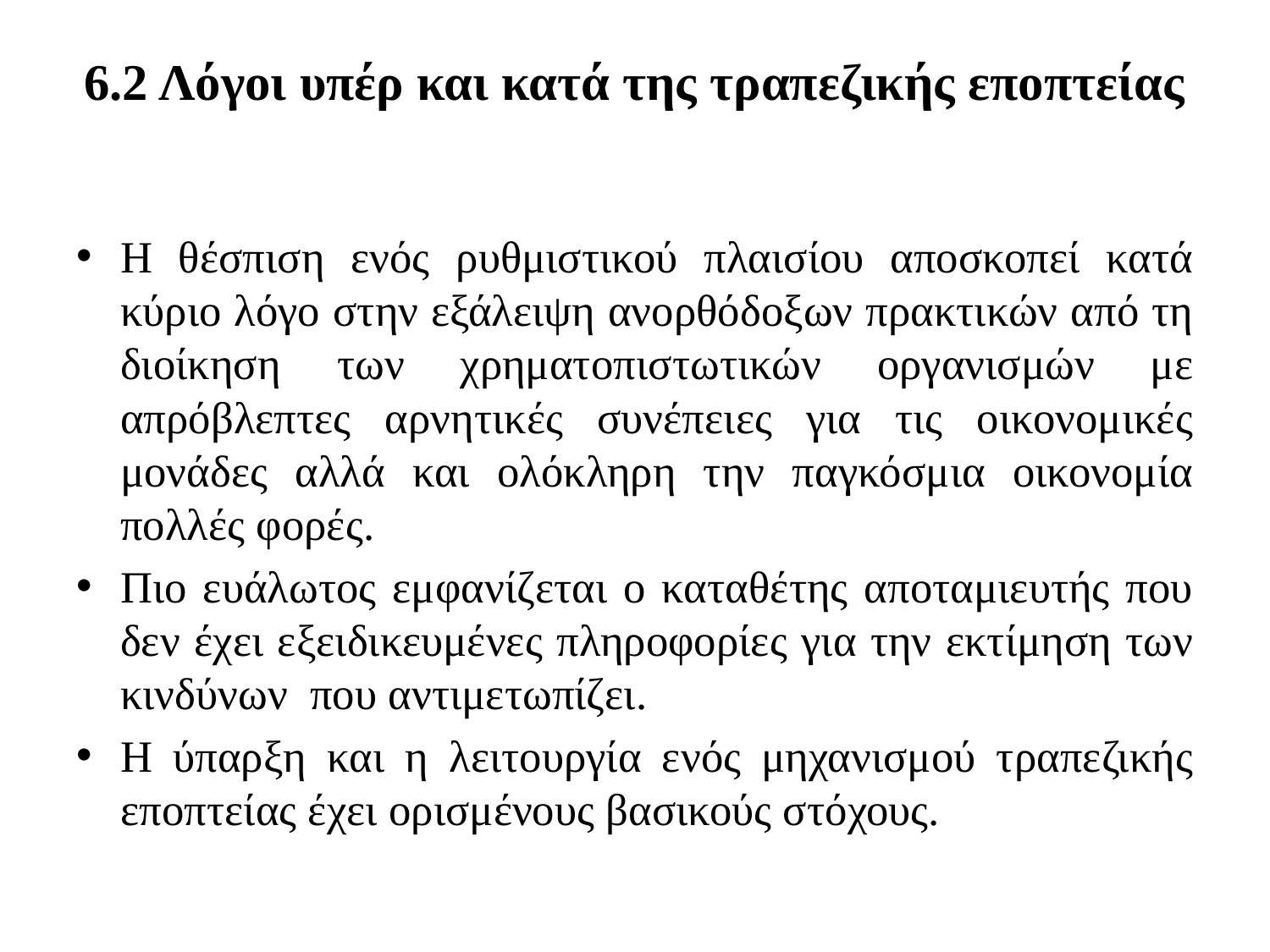

# 6.2 Λόγοι υπέρ και κατά της τραπεζικής εποπτείας
Η θέσπιση ενός ρυθμιστικού πλαισίου αποσκοπεί κατά κύριο λόγο στην εξάλειψη ανορθόδοξων πρακτικών από τη διοίκηση των χρηματοπιστωτικών οργανισμών με απρόβλεπτες αρνητικές συνέπειες για τις οικονομικές μονάδες αλλά και ολόκληρη την παγκόσμια οικονομία πολλές φορές.
Πιο ευάλωτος εμφανίζεται ο καταθέτης αποταμιευτής που δεν έχει εξειδικευμένες πληροφορίες για την εκτίμηση των κινδύνων  που αντιμετωπίζει.
Η ύπαρξη και η λειτουργία ενός μηχανισμού τραπεζικής εποπτείας έχει ορισμένους βασικούς στόχους.